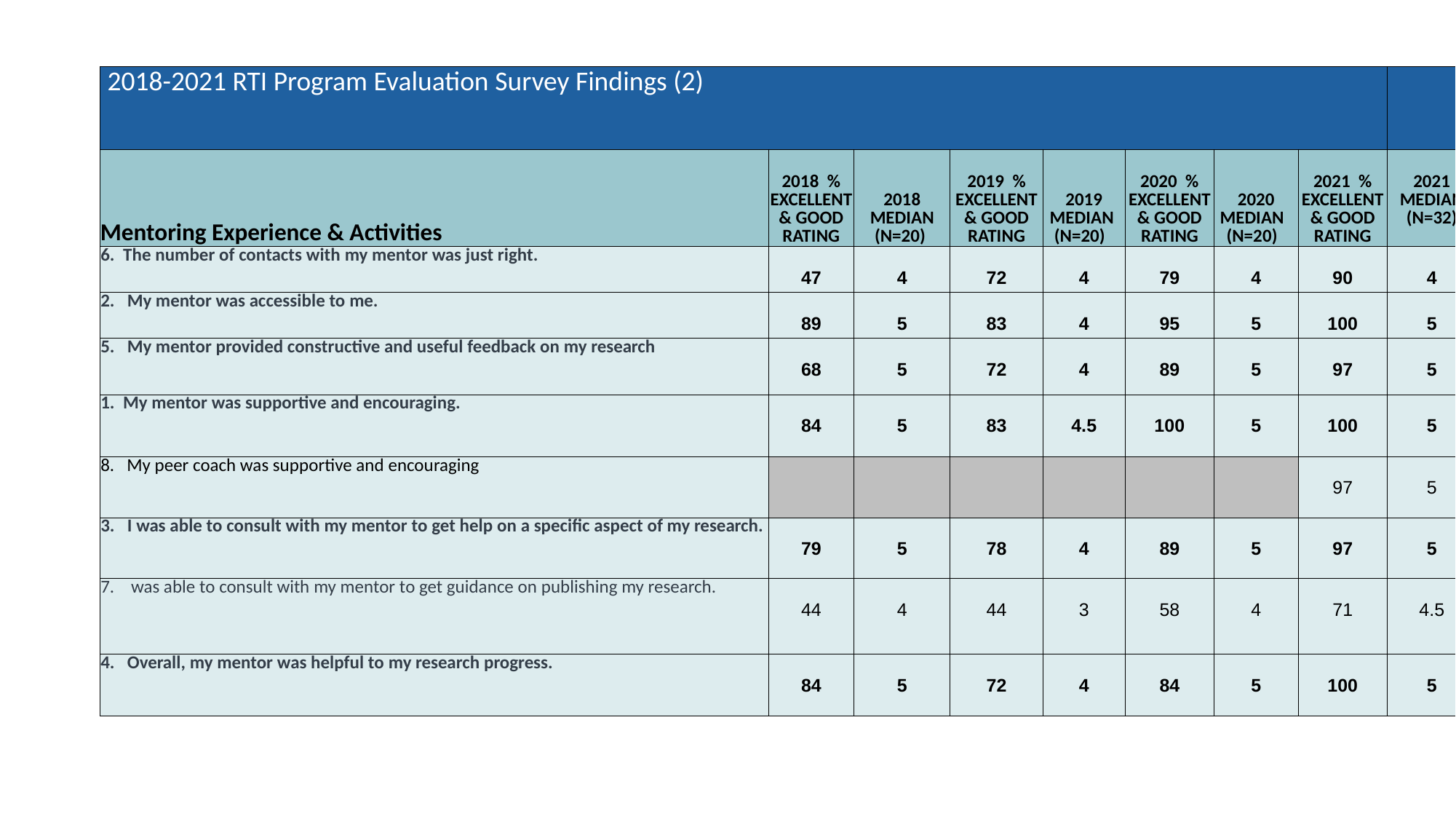

| 2018-2021 RTI Program Evaluation Survey Findings (2) |  |  |  |  |  |  |  |  |
| --- | --- | --- | --- | --- | --- | --- | --- | --- |
| Mentoring Experience & Activities | 2018 % EXCELLENT & GOOD RATING | 2018 MEDIAN (N=20) | 2019 % EXCELLENT & GOOD RATING | 2019 MEDIAN (N=20) | 2020 % EXCELLENT & GOOD RATING | 2020 MEDIAN (N=20) | 2021 % EXCELLENT & GOOD RATING | 2021 MEDIAN (N=32) |
| 6. The number of contacts with my mentor was just right. | 47 | 4 | 72 | 4 | 79 | 4 | 90 | 4 |
| 2. My mentor was accessible to me. | 89 | 5 | 83 | 4 | 95 | 5 | 100 | 5 |
| 5. My mentor provided constructive and useful feedback on my research | 68 | 5 | 72 | 4 | 89 | 5 | 97 | 5 |
| 1. My mentor was supportive and encouraging. | 84 | 5 | 83 | 4.5 | 100 | 5 | 100 | 5 |
| 8. My peer coach was supportive and encouraging |  |  |  |  |  |  | 97 | 5 |
| 3. I was able to consult with my mentor to get help on a specific aspect of my research. | 79 | 5 | 78 | 4 | 89 | 5 | 97 | 5 |
| 7. was able to consult with my mentor to get guidance on publishing my research. | 44 | 4 | 44 | 3 | 58 | 4 | 71 | 4.5 |
| 4. Overall, my mentor was helpful to my research progress. | 84 | 5 | 72 | 4 | 84 | 5 | 100 | 5 |
#